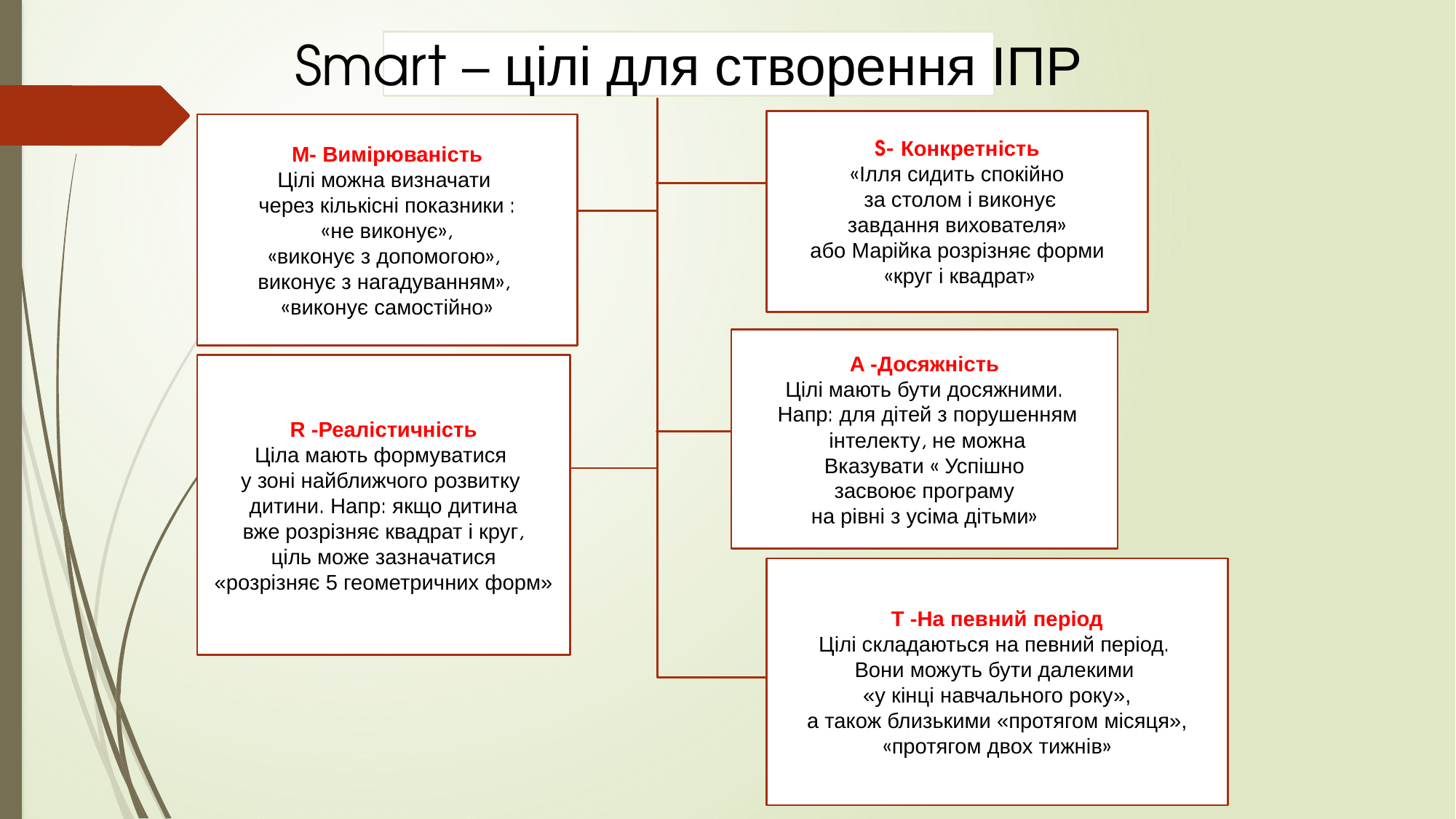

Smart – цілі для створення ІПР
S- Конкретність
«Ілля сидить спокійно
 за столом і виконує
 завдання вихователя»
або Марійка розрізняє форми
 «круг і квадрат»
A -Досяжність
Цілі мають бути досяжними.
 Напр: для дітей з порушенням
 інтелекту, не можна
Вказувати « Успішно
 засвоює програму
на рівні з усіма дітьми»
R -Реалістичність
Ціла мають формуватися
у зоні найближчого розвитку
дитини. Напр: якщо дитина
 вже розрізняє квадрат і круг,
ціль може зазначатися
«розрізняє 5 геометричних форм»
T -На певний період
Цілі складаються на певний період.
Вони можуть бути далекими
«у кінці навчального року»,
а також близькими «протягом місяця»,
«протягом двох тижнів»
M- Вимірюваність
Цілі можна визначати
через кількісні показники :
 «не виконує»,
«виконує з допомогою»,
виконує з нагадуванням»,
«виконує самостійно»